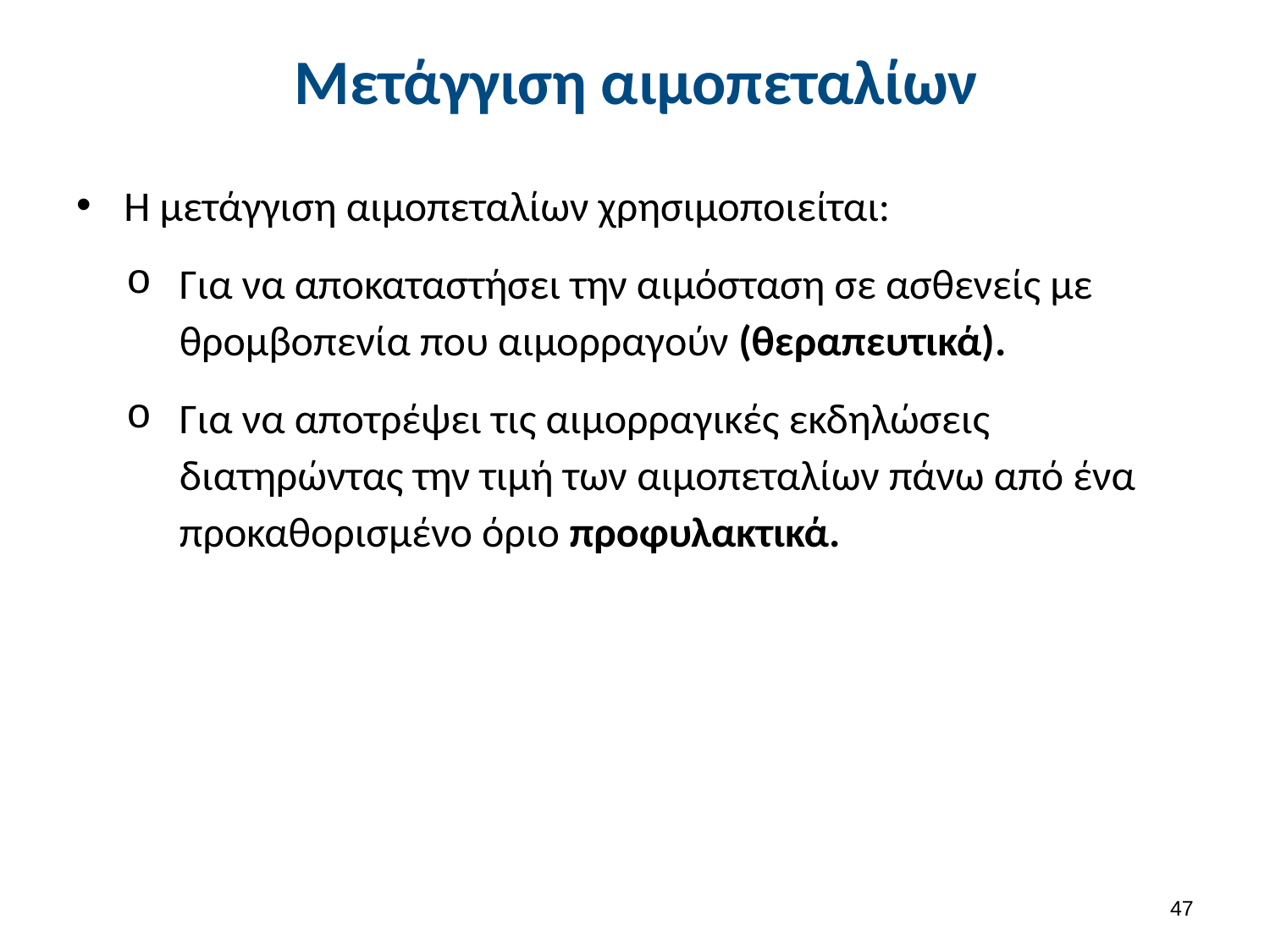

# Μετάγγιση αιμοπεταλίων
Η μετάγγιση αιμοπεταλίων χρησιμοποιείται:
Για να αποκαταστήσει την αιμόσταση σε ασθενείς με θρομβοπενία που αιμορραγούν (θεραπευτικά).
Για να αποτρέψει τις αιμορραγικές εκδηλώσεις διατηρώντας την τιμή των αιμοπεταλίων πάνω από ένα προκαθορισμένο όριο προφυλακτικά.
47